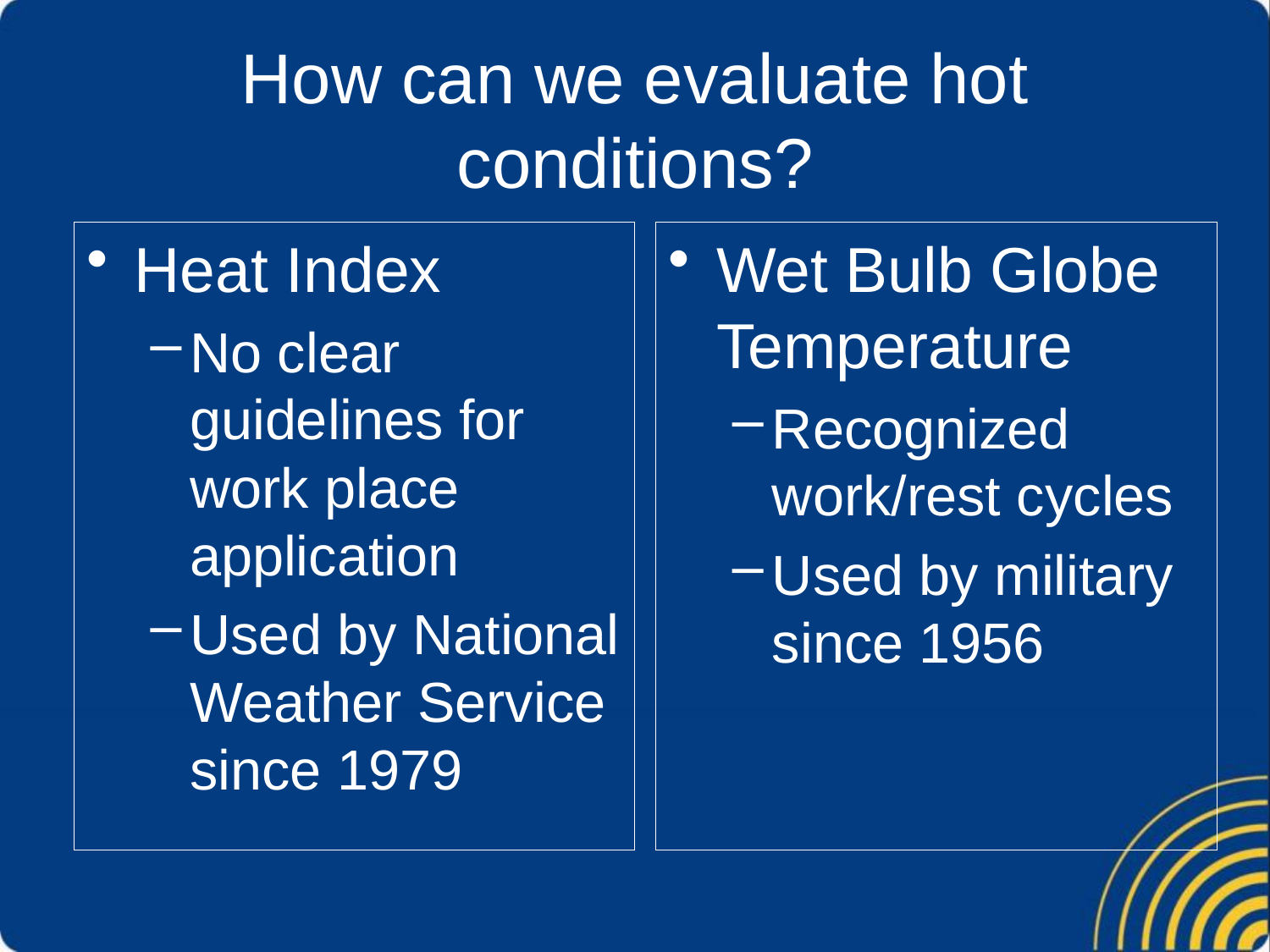

# How can we evaluate hot conditions?
Heat Index
No clear guidelines for work place application
Used by National Weather Service since 1979

Wet Bulb Globe Temperature
Recognized work/rest cycles
Used by military since 1956